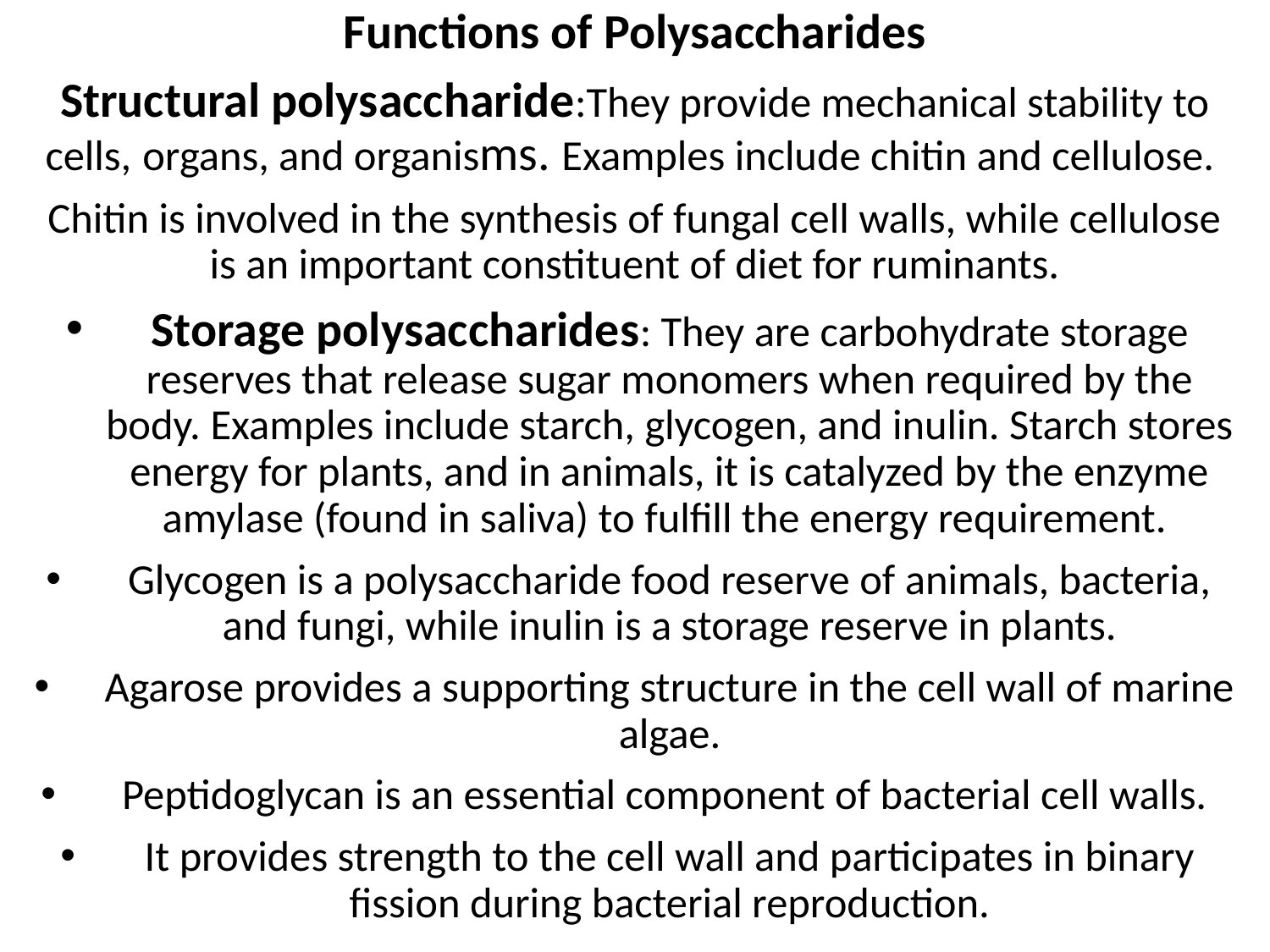

Functions of Polysaccharides
Structural polysaccharide:They provide mechanical stability to cells, organs, and organisms. Examples include chitin and cellulose.
Chitin is involved in the synthesis of fungal cell walls, while cellulose is an important constituent of diet for ruminants.
Storage polysaccharides: They are carbohydrate storage reserves that release sugar monomers when required by the body. Examples include starch, glycogen, and inulin. Starch stores energy for plants, and in animals, it is catalyzed by the enzyme amylase (found in saliva) to fulfill the energy requirement.
Glycogen is a polysaccharide food reserve of animals, bacteria, and fungi, while inulin is a storage reserve in plants.
Agarose provides a supporting structure in the cell wall of marine algae.
Peptidoglycan is an essential component of bacterial cell walls.
It provides strength to the cell wall and participates in binary fission during bacterial reproduction.